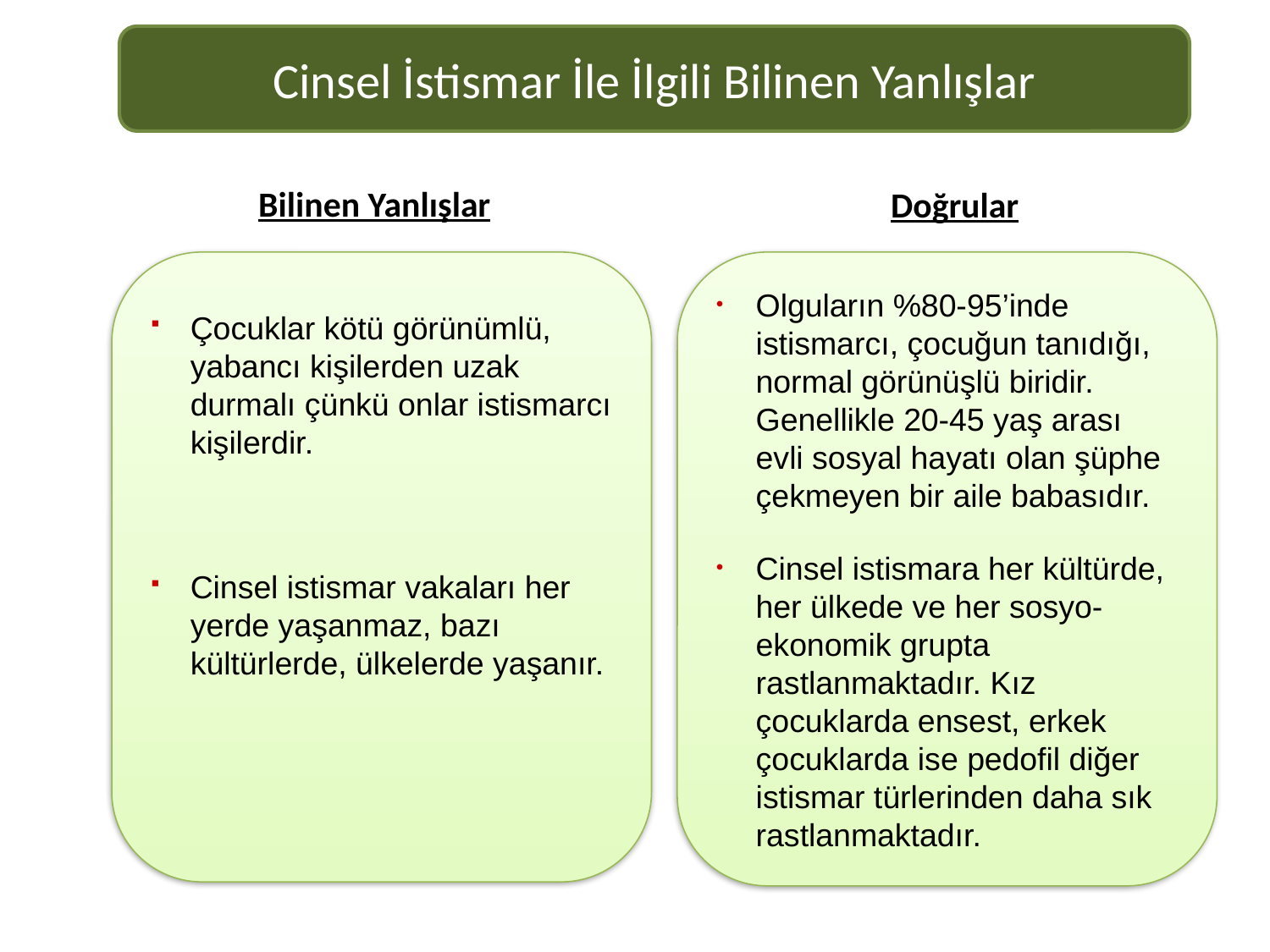

Cinsel İstismar İle İlgili Bilinen Yanlışlar
Bilinen Yanlışlar
Doğrular

Çocuklar kötü görünümlü, yabancı kişilerden uzak durmalı çünkü onlar istismarcı kişilerdir.

Cinsel istismar vakaları her yerde yaşanmaz, bazı kültürlerde, ülkelerde yaşanır.

Olguların %80-95’inde istismarcı, çocuğun tanıdığı, normal görünüşlü biridir. Genellikle 20-45 yaş arası evli sosyal hayatı olan şüphe çekmeyen bir aile babasıdır.
Cinsel istismara her kültürde, her ülkede ve her sosyo-ekonomik grupta rastlanmaktadır. Kız çocuklarda ensest, erkek çocuklarda ise pedofil diğer istismar türlerinden daha sık rastlanmaktadır.